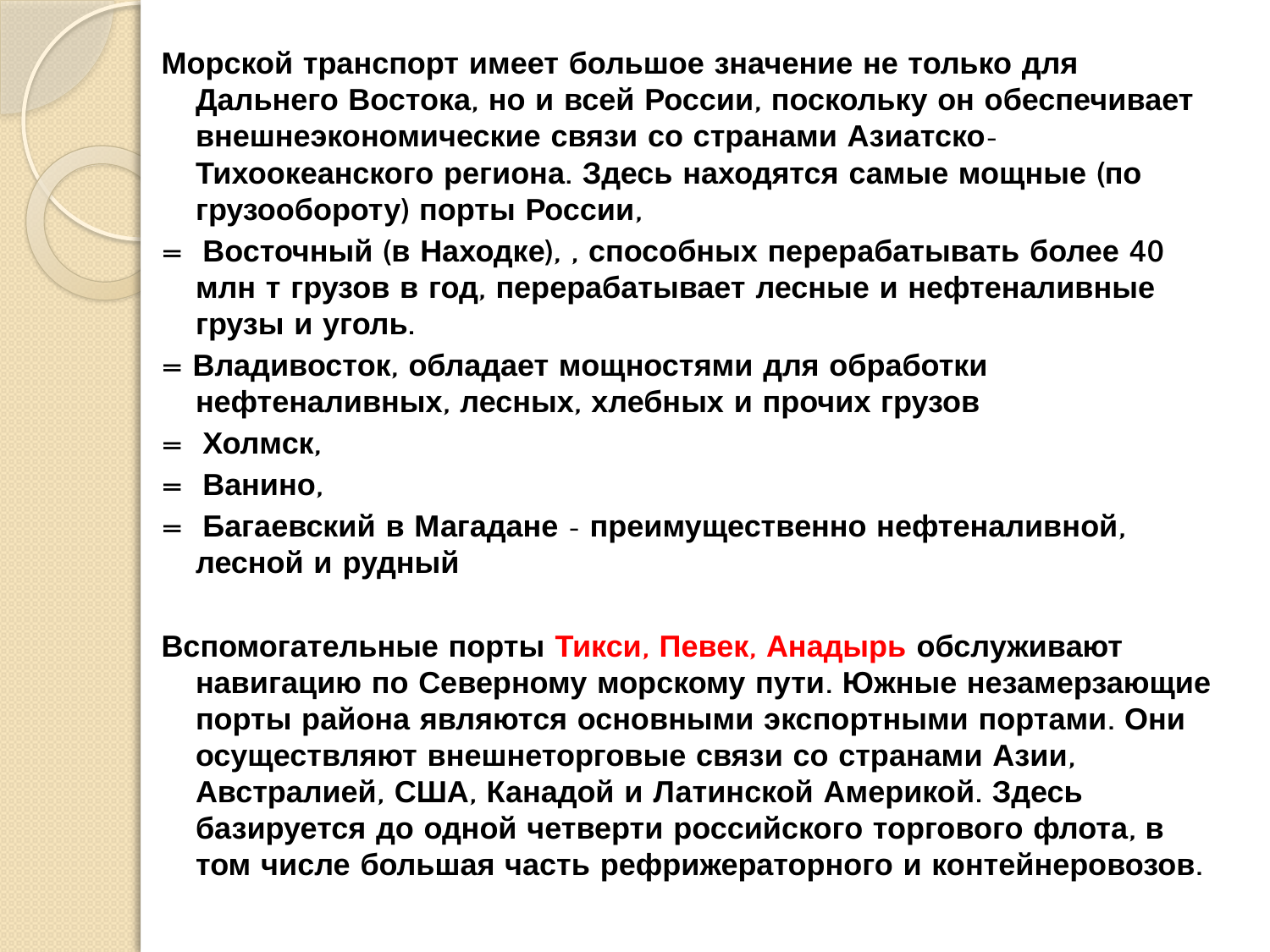

Морской транспорт имеет большое значение не только для Дальнего Востока, но и всей России, поскольку он обеспечивает внешнеэкономические связи со странами Азиатско-Тихоокеанского региона. Здесь находятся самые мощные (по грузообороту) порты России,
=  Восточный (в Находке), , способных перерабатывать более 40 млн т грузов в год, перерабатывает лесные и нефтеналивные грузы и уголь.
= Владивосток, обладает мощностями для обработки нефтеналивных, лесных, хлебных и прочих грузов
=  Холмск,
=  Ванино,
=  Багаевский в Магадане - преимущественно нефтеналивной, лесной и рудный

Вспомогательные порты Тикси, Певек, Анадырь обслуживают навигацию по Северному морскому пути. Южные незамерзающие порты района являются основными экспортными портами. Они осуществляют внешнеторговые связи со странами Азии, Австралией, США, Канадой и Латинской Америкой. Здесь базируется до одной четверти российского торгового флота, в том числе большая часть рефрижераторного и контейнеровозов.